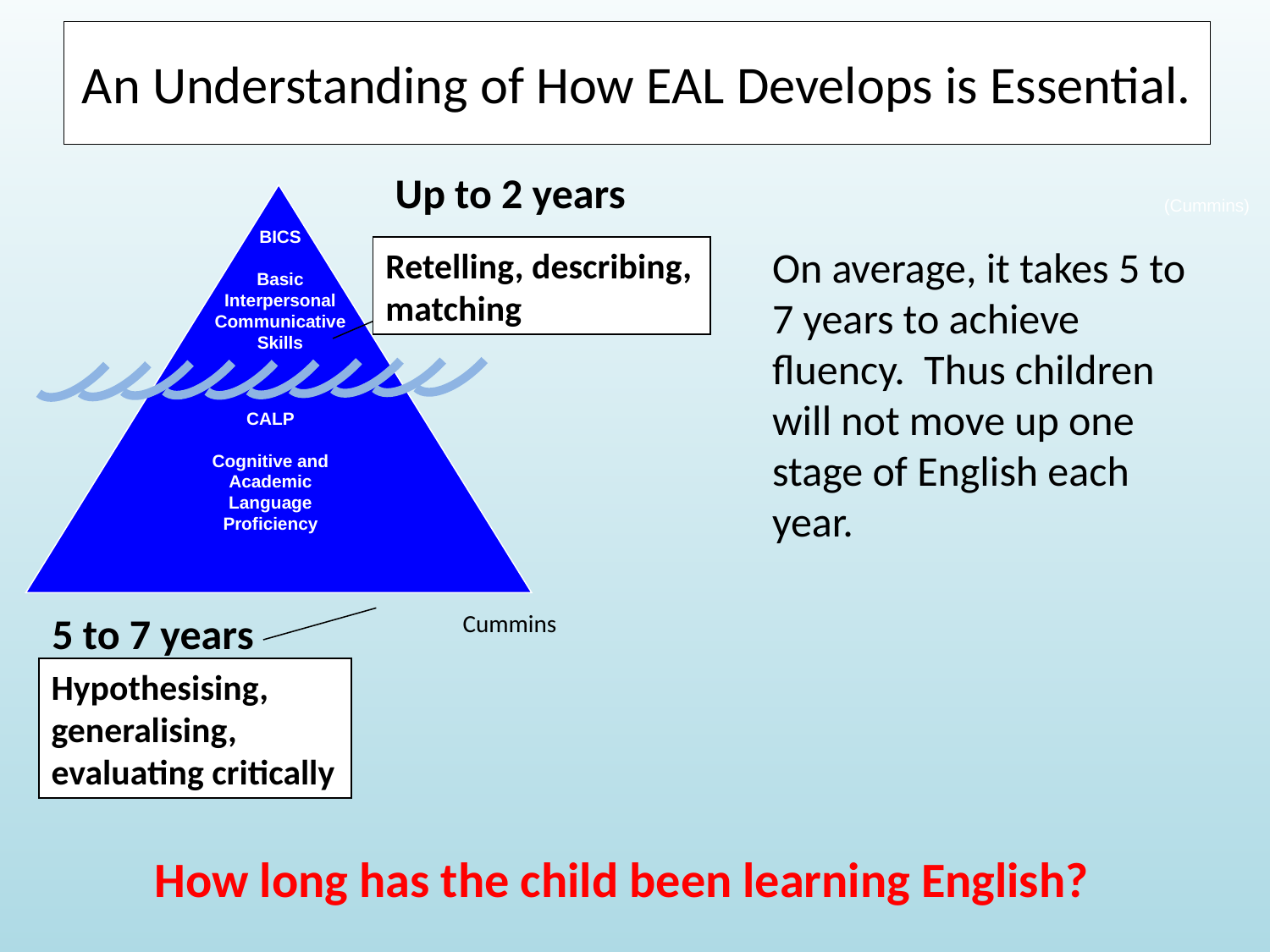

# An Understanding of How EAL Develops is Essential.
Up to 2 years

(Cummins)
BICS

Basic
Interpersonal
Communicative
Skills
On average, it takes 5 to 7 years to achieve fluency.  Thus children will not move up one stage of English each year.
Retelling, describing,
matching

CALP

Cognitive and
Academic
Language
Proficiency
5 to 7 years
Cummins
Hypothesising, generalising,
evaluating critically
How long has the child been learning English?